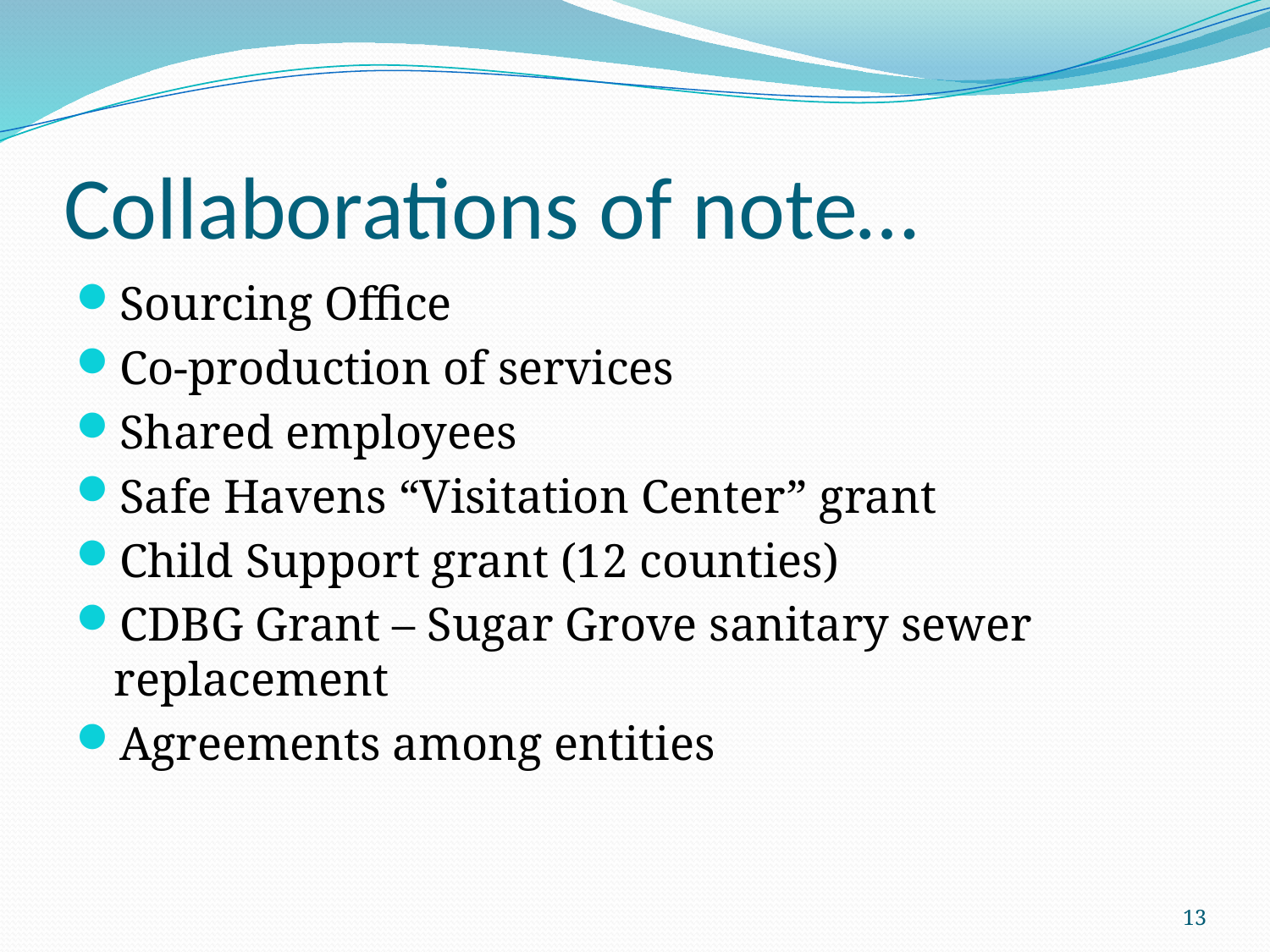

# Collaborations of note…
Sourcing Office
Co-production of services
Shared employees
Safe Havens “Visitation Center” grant
Child Support grant (12 counties)
CDBG Grant – Sugar Grove sanitary sewer replacement
Agreements among entities

13